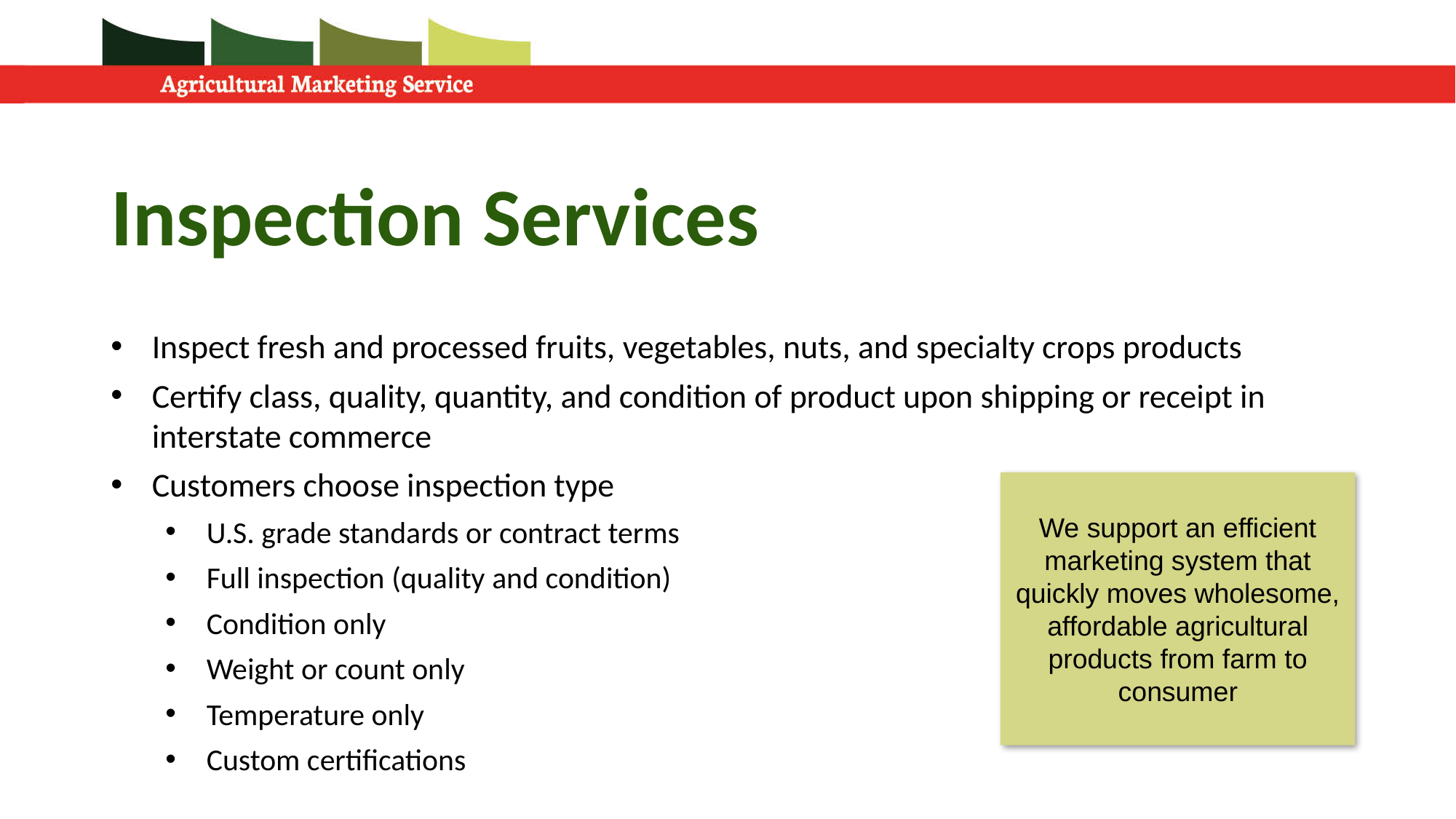

# Inspection Services
Inspect fresh and processed fruits, vegetables, nuts, and specialty crops products
Certify class, quality, quantity, and condition of product upon shipping or receipt in interstate commerce
Customers choose inspection type
U.S. grade standards or contract terms
Full inspection (quality and condition)
Condition only
Weight or count only
Temperature only
Custom certifications
We support an efficient marketing system that quickly moves wholesome, affordable agricultural products from farm to consumer